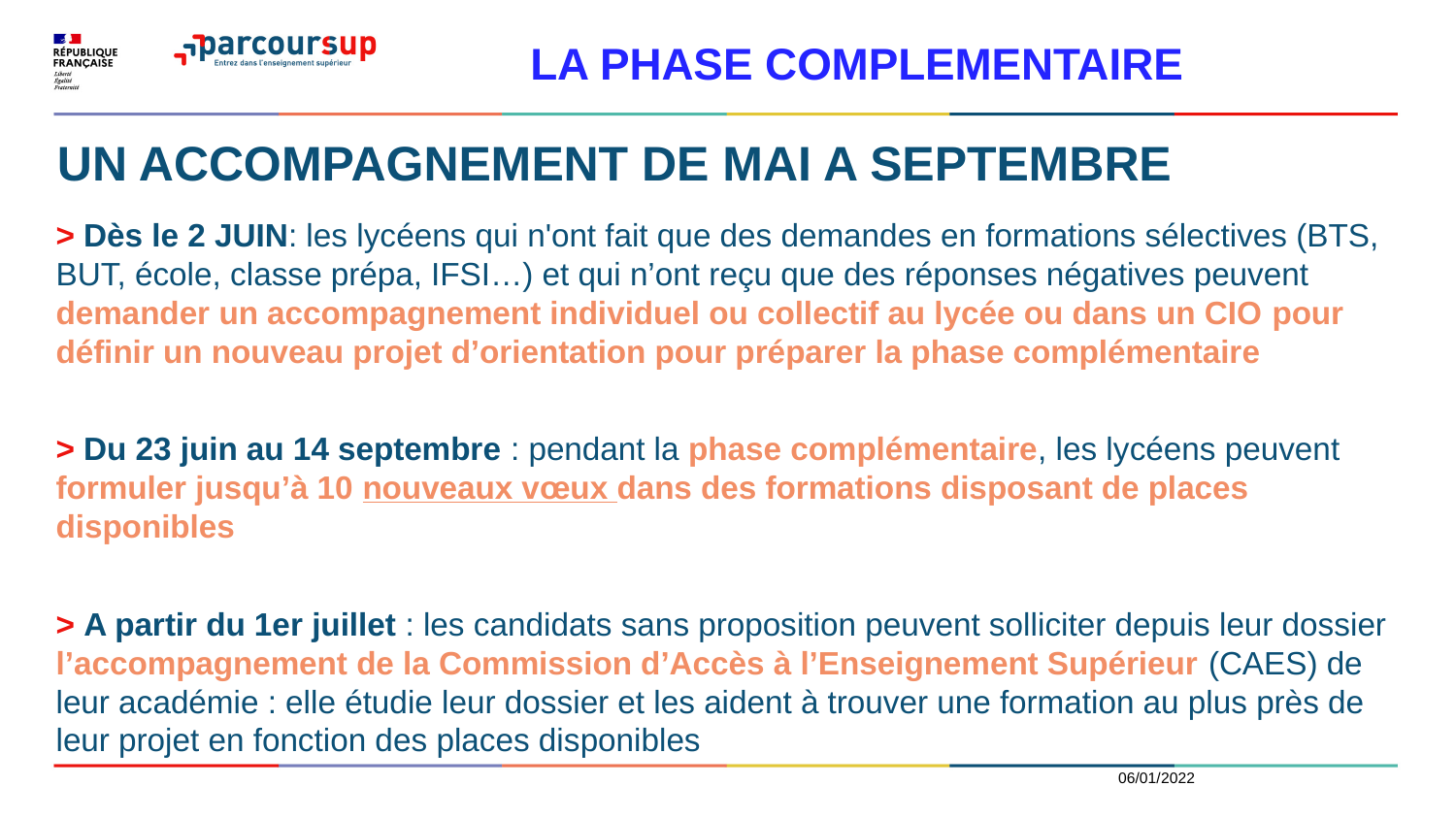

LA PHASE COMPLEMENTAIRE
UN ACCOMPAGNEMENT DE MAI A SEPTEMBRE
> Dès le 2 JUIN: les lycéens qui n'ont fait que des demandes en formations sélectives (BTS, BUT, école, classe prépa, IFSI…) et qui n’ont reçu que des réponses négatives peuvent demander un accompagnement individuel ou collectif au lycée ou dans un CIO pour définir un nouveau projet d’orientation pour préparer la phase complémentaire

> Du 23 juin au 14 septembre : pendant la phase complémentaire, les lycéens peuvent formuler jusqu’à 10 nouveaux vœux dans des formations disposant de places disponibles

> A partir du 1er juillet : les candidats sans proposition peuvent solliciter depuis leur dossier l’accompagnement de la Commission d’Accès à l’Enseignement Supérieur (CAES) de leur académie : elle étudie leur dossier et les aident à trouver une formation au plus près de leur projet en fonction des places disponibles
06/01/2022